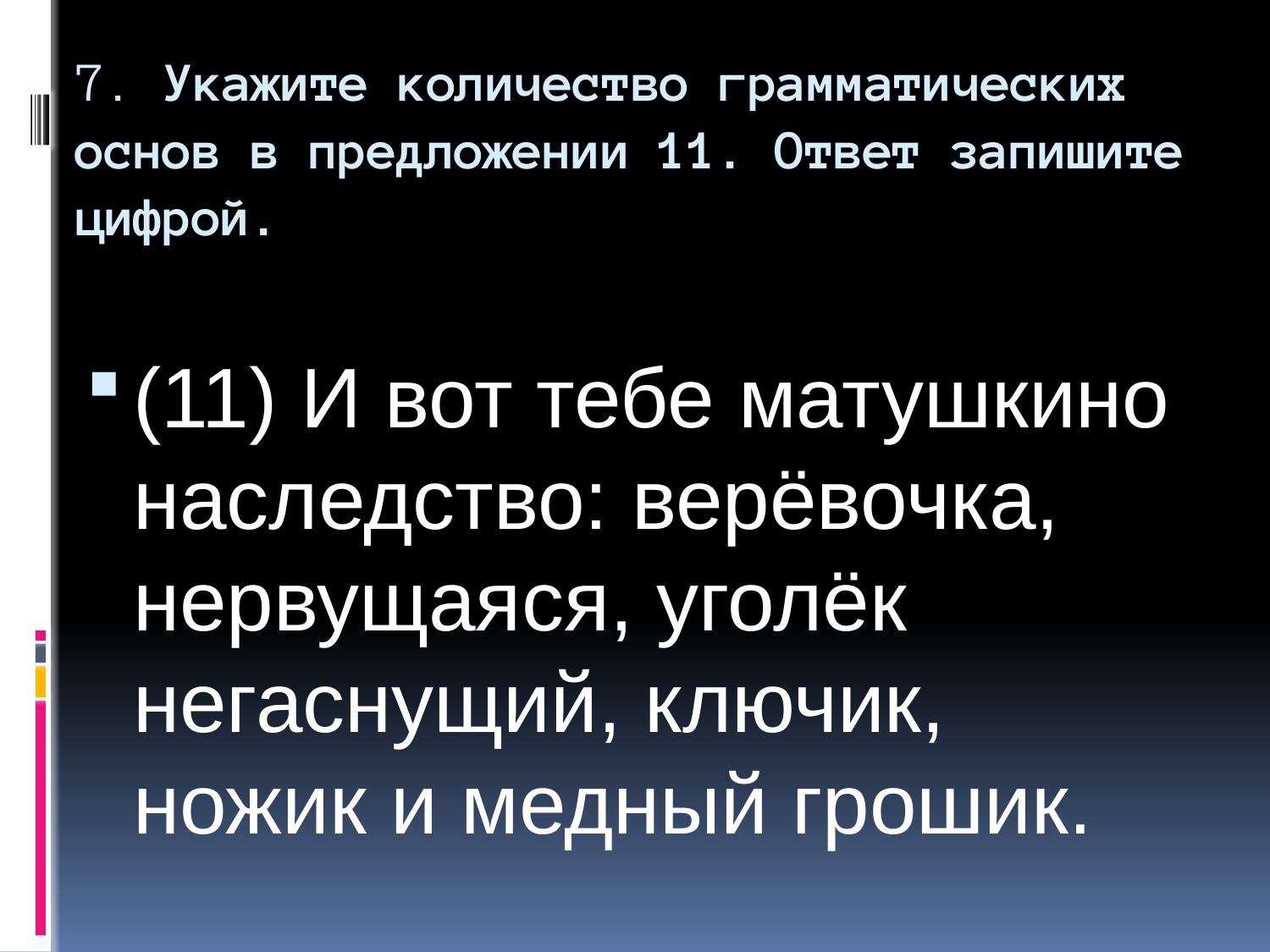

# 7. Укажите количество грамматических основ в предложении 11. Ответ запишите цифрой.
(11) И вот тебе матушкино наследство: верёвочка, нервущаяся, уголёк негаснущий, ключик, ножик и медный грошик.